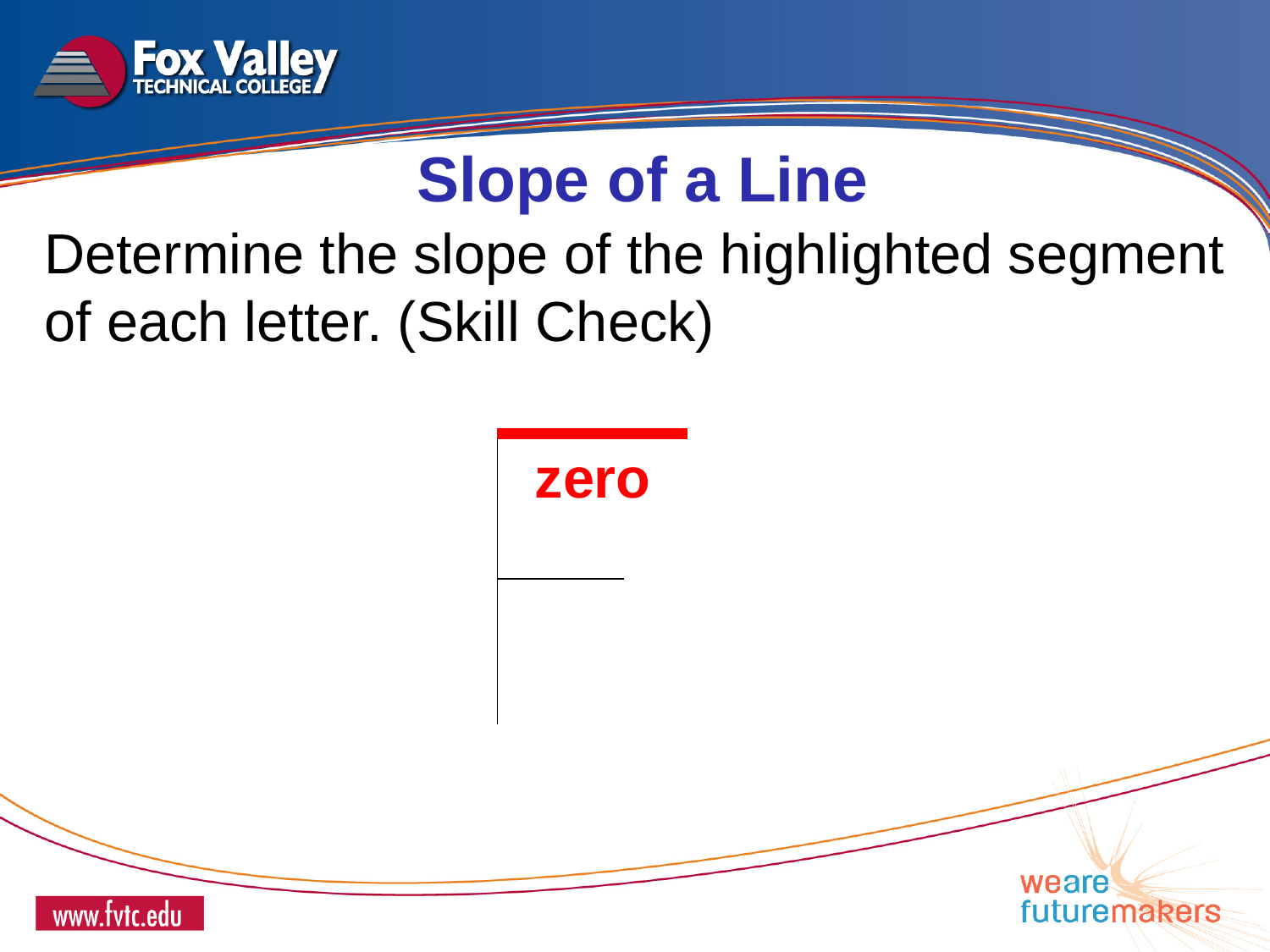

Slope of a Line
Determine the slope of the highlighted segment of each letter. (Skill Check)
zero